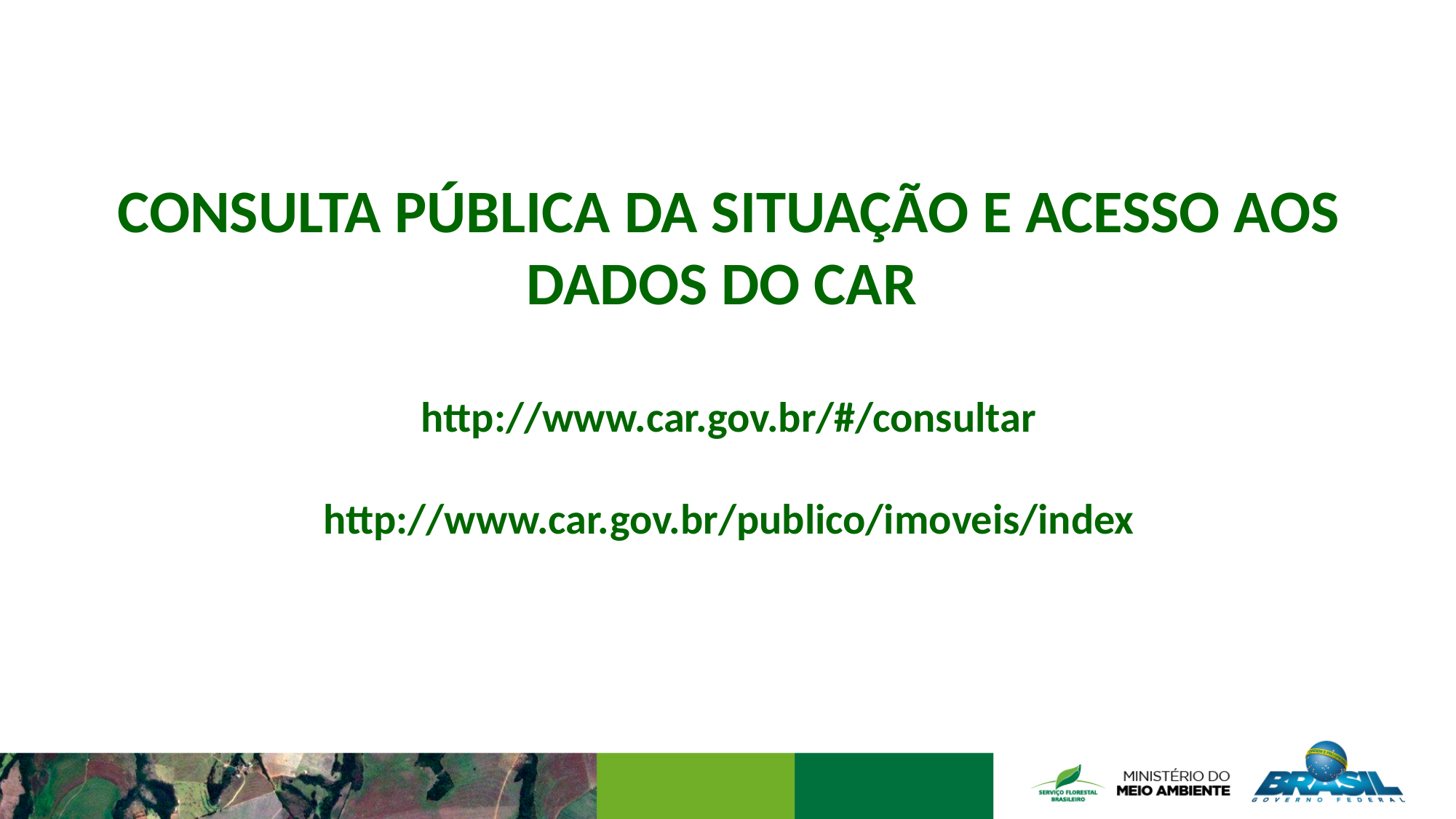

CONSULTA PÚBLICA DA SITUAÇÃO E ACESSO AOS DADOS DO CAR

http://www.car.gov.br/#/consultar

http://www.car.gov.br/publico/imoveis/index